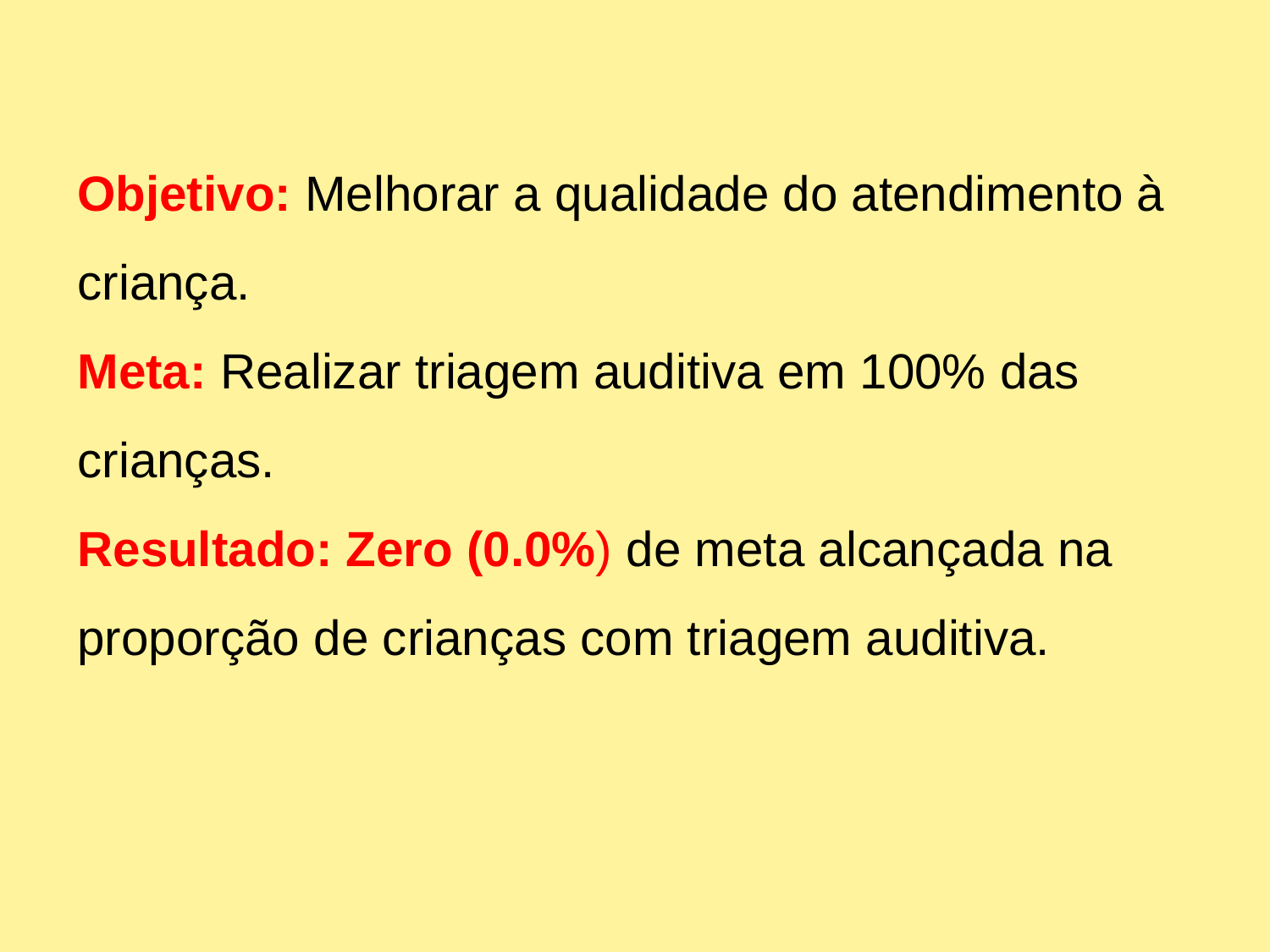

Objetivo: Melhorar a qualidade do atendimento à criança.
Meta: Realizar triagem auditiva em 100% das crianças.
Resultado: Zero (0.0%) de meta alcançada na proporção de crianças com triagem auditiva.